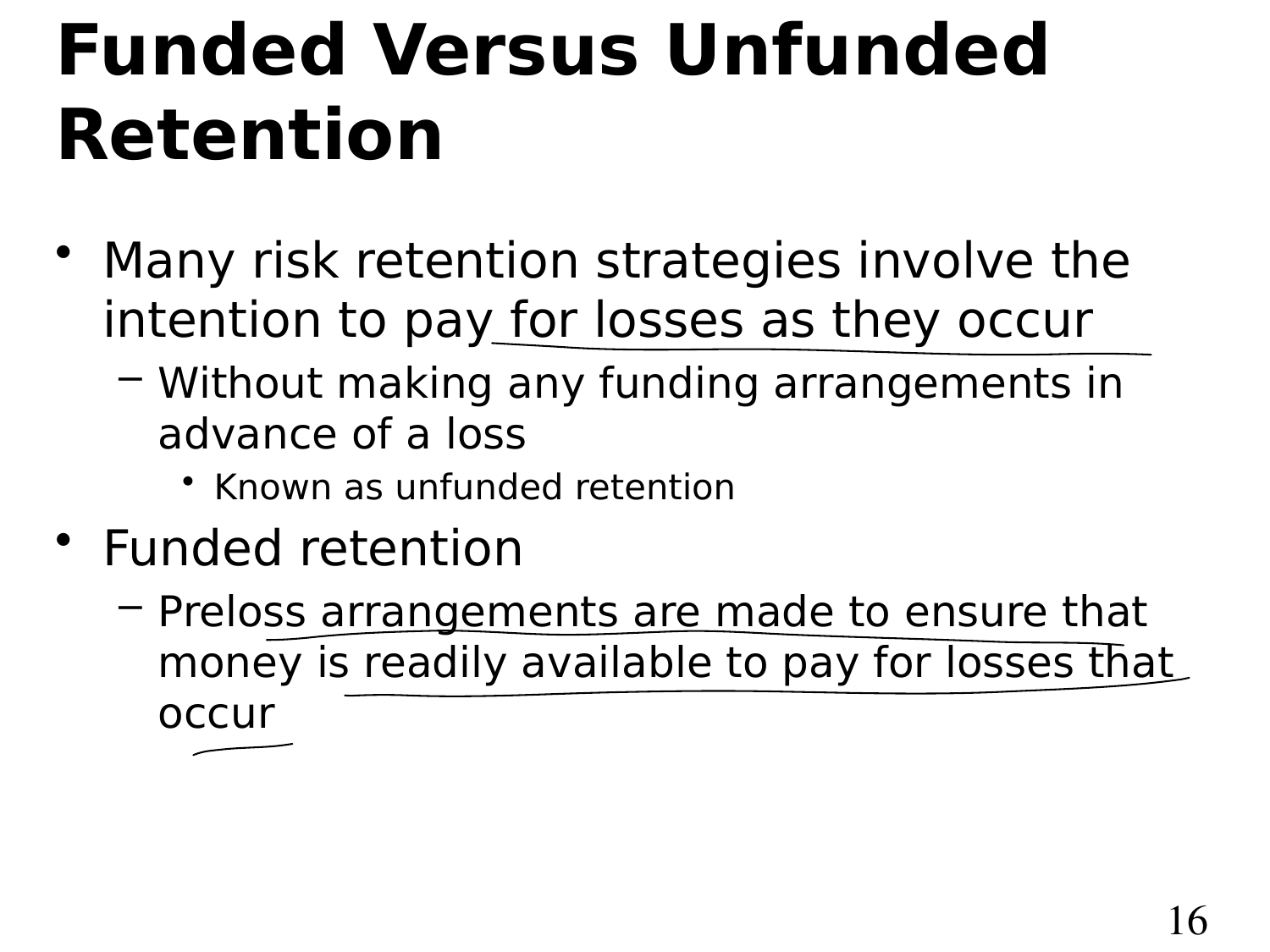

# Funded Versus Unfunded Retention
Many risk retention strategies involve the intention to pay for losses as they occur
Without making any funding arrangements in advance of a loss
Known as unfunded retention
Funded retention
Preloss arrangements are made to ensure that money is readily available to pay for losses that occur
16